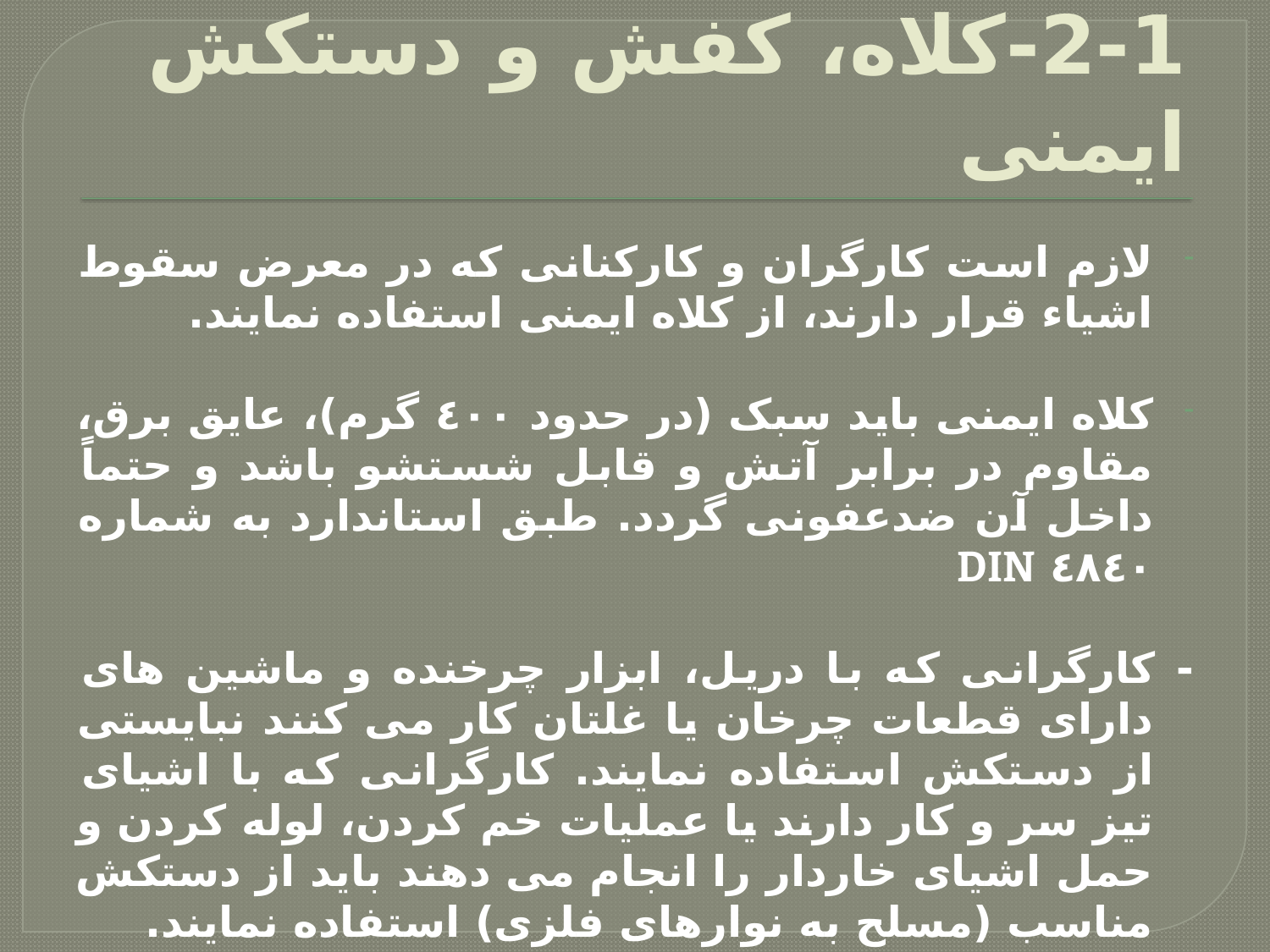

# 2-1-کلاه، کفش و دستکش ایمنی
لازم است کارگران و کارکنانی که در معرض سقوط اشياء قرار دارند، از کلاه ایمنی استفاده نمایند.

کلاه ایمنی باید سبک (در حدود ٤٠٠ گرم)، عایق برق، مقاوم در برابر آتش و قابل شستشو باشد و حتماً داخل آن ضدعفونی گردد. طبق استاندارد به شماره ٤٨٤٠ DIN

- کارگرانی که با دریل، ابزار چرخنده و ماشين های دارای قطعات چرخان یا غلتان کار می کنند نبایستی از دستکش استفاده نمایند. کارگرانی که با اشيای تيز سر و کار دارند یا عمليات خم کردن، لوله کردن و حمل اشيای خاردار را انجام می دهند باید از دستکش مناسب (مسلح به نوارهای فلزی) استفاده نمایند.